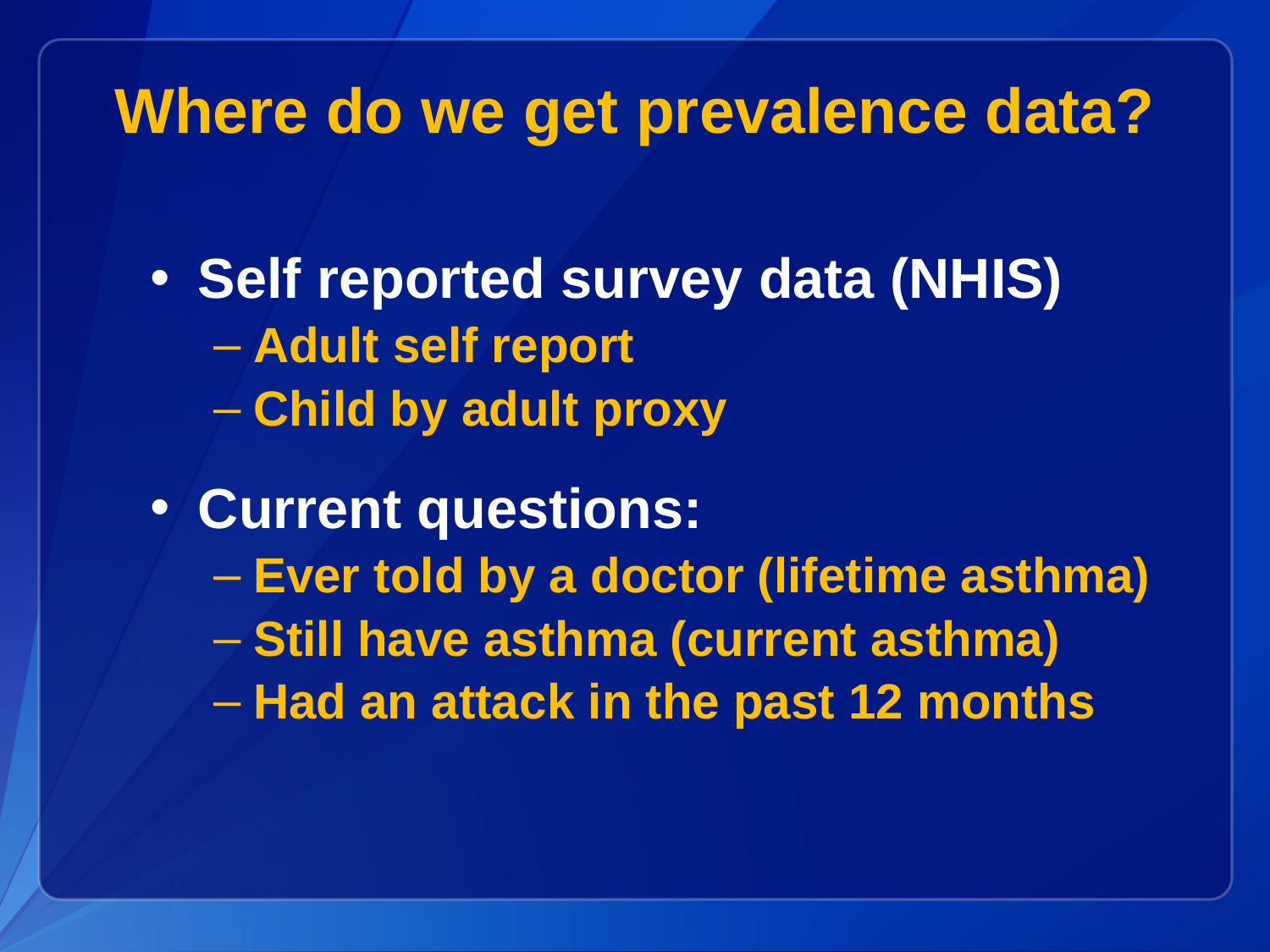

# Where do we get prevalence data?
Self reported survey data (NHIS)
Adult self report
Child by adult proxy

Current questions:
Ever told by a doctor (lifetime asthma)
Still have asthma (current asthma)
Had an attack in the past 12 months